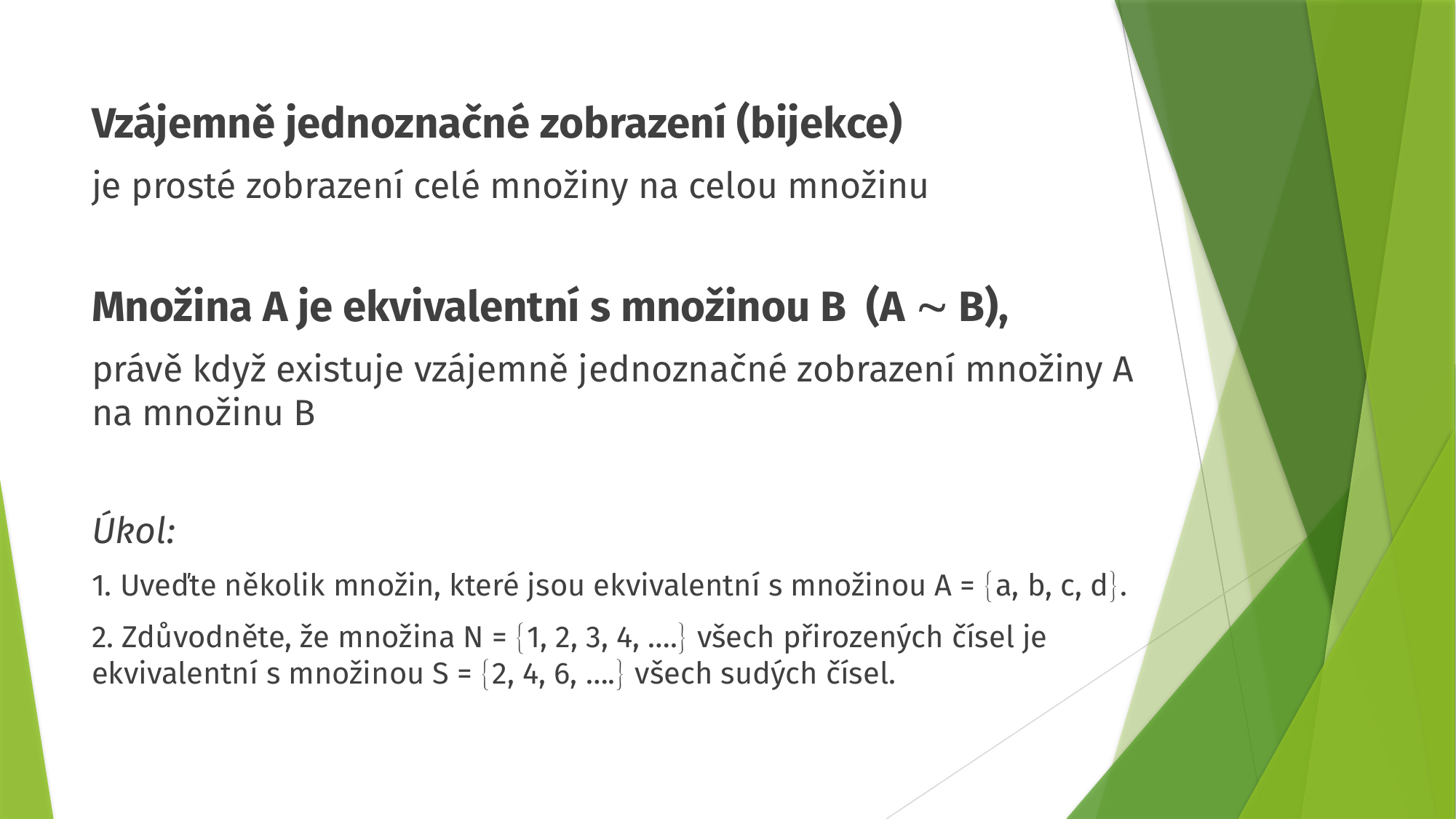

Vzájemně jednoznačné zobrazení (bijekce)
je prosté zobrazení celé množiny na celou množinu

Množina A je ekvivalentní s množinou B  (A ∼ B),
právě když existuje vzájemně jednoznačné zobrazení množiny A na množinu B

Úkol:
1. Uveďte několik množin, které jsou ekvivalentní s množinou A = {a, b, c, d}.
2. Zdůvodněte, že množina N = {1, 2, 3, 4, ….} všech přirozených čísel je ekvivalentní s množinou S = {2, 4, 6, ….} všech sudých čísel.